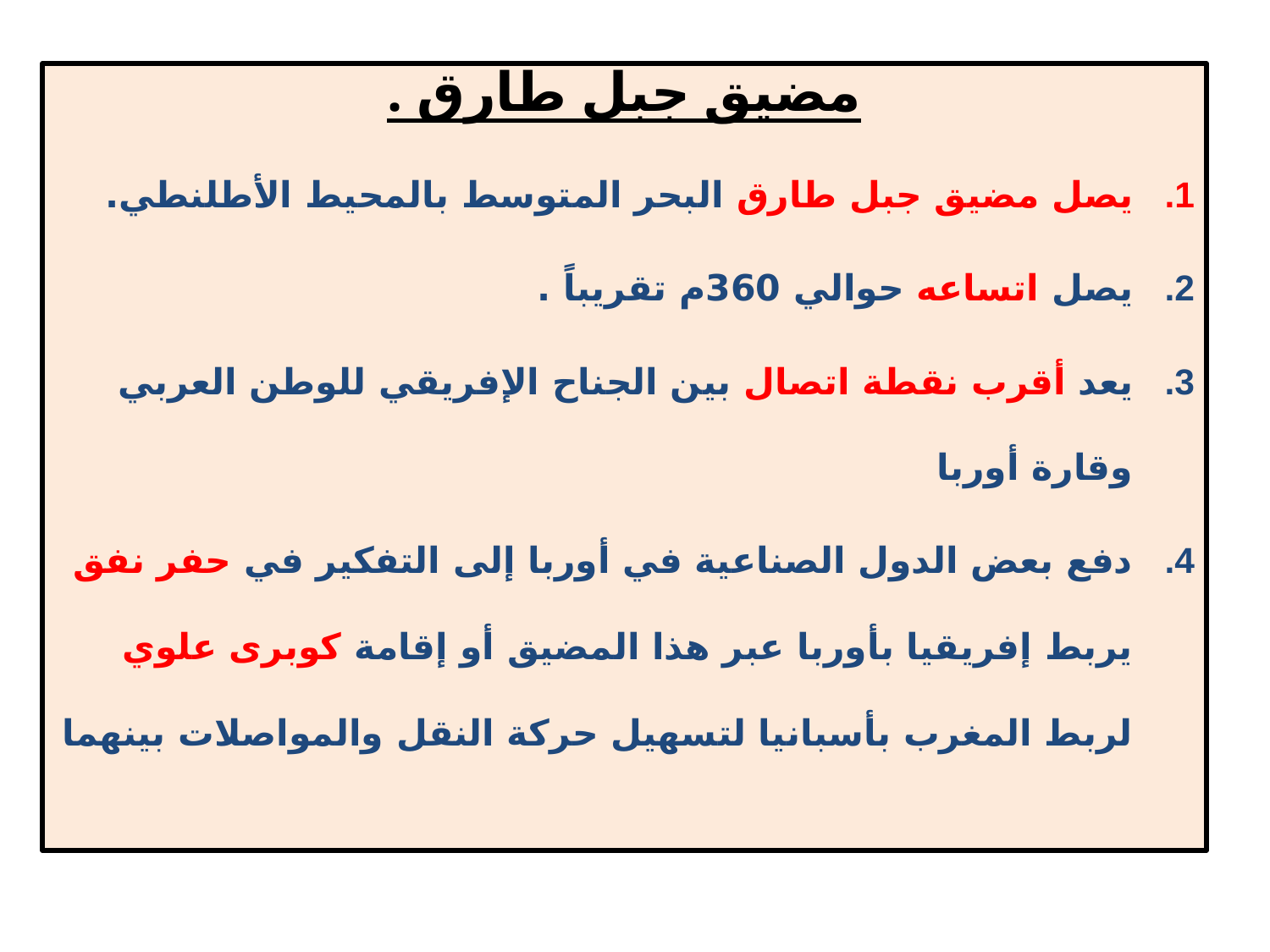

مضيق جبل طارق .
يصل مضيق جبل طارق البحر المتوسط بالمحيط الأطلنطي.
يصل اتساعه حوالي 360م تقريباً .
يعد أقرب نقطة اتصال بين الجناح الإفريقي للوطن العربي وقارة أوربا
دفع بعض الدول الصناعية في أوربا إلى التفكير في حفر نفق يربط إفريقيا بأوربا عبر هذا المضيق أو إقامة كوبرى علوي لربط المغرب بأسبانيا لتسهيل حركة النقل والمواصلات بينهما